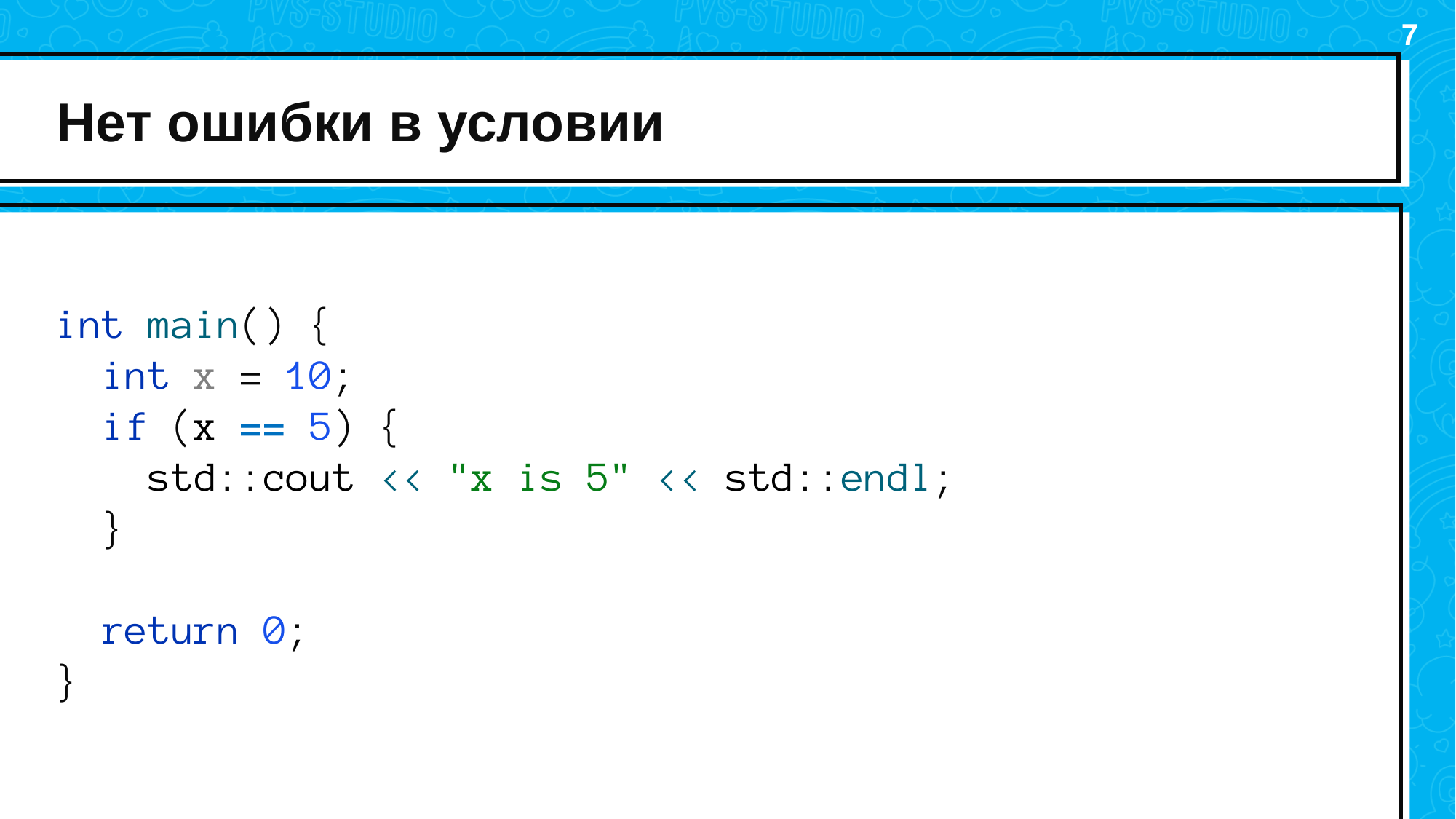

7
# Нет ошибки в условии
int main() {
  int x = 10;
  if (x == 5) {
    std::cout << "x is 5" << std::endl;
  }
  return 0;
}